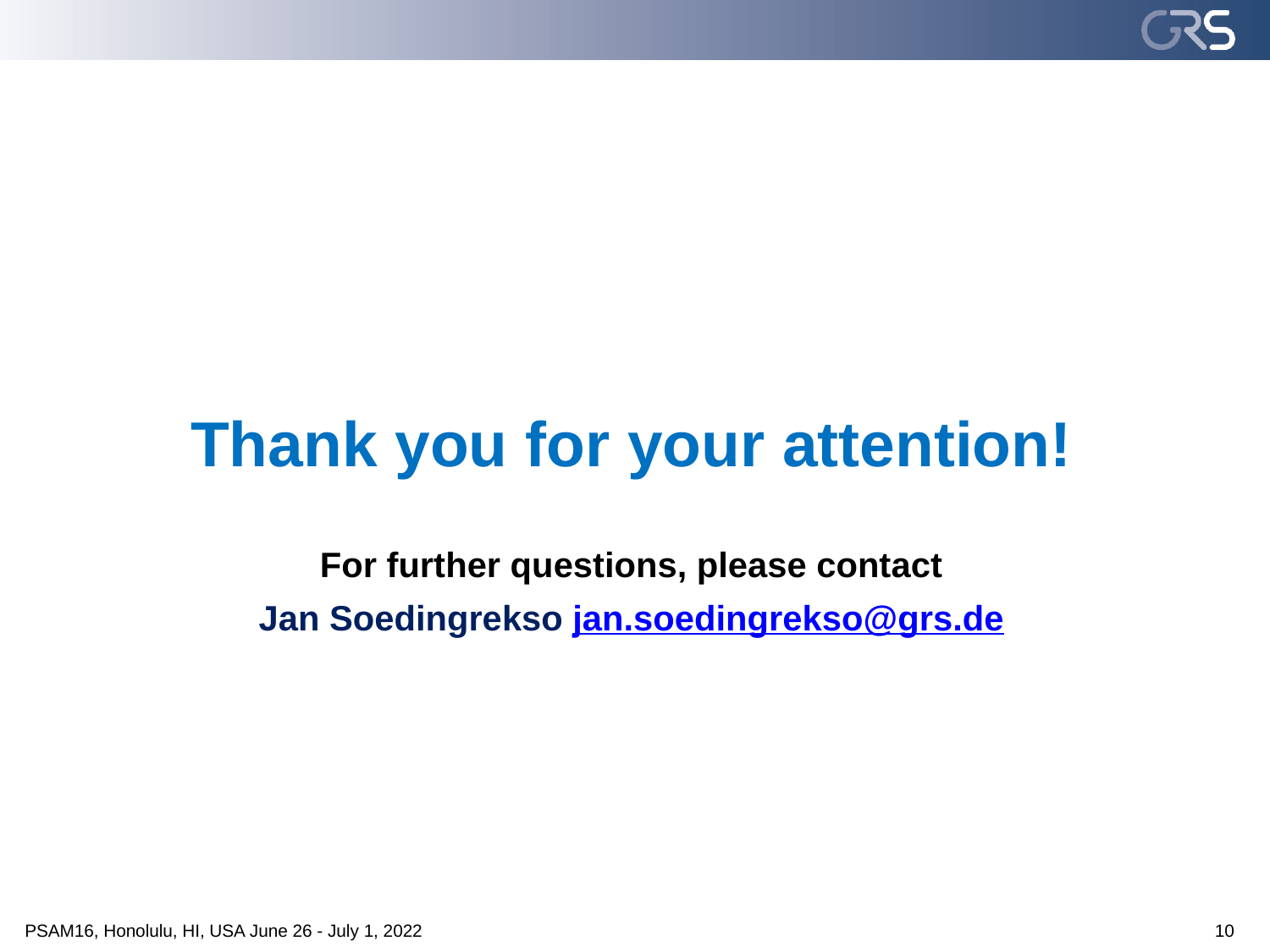

Thank you for your attention!

For further questions, please contact
Jan Soedingrekso jan.soedingrekso@grs.de

PSAM16, Honolulu, HI, USA June 26 - July 1, 2022
10